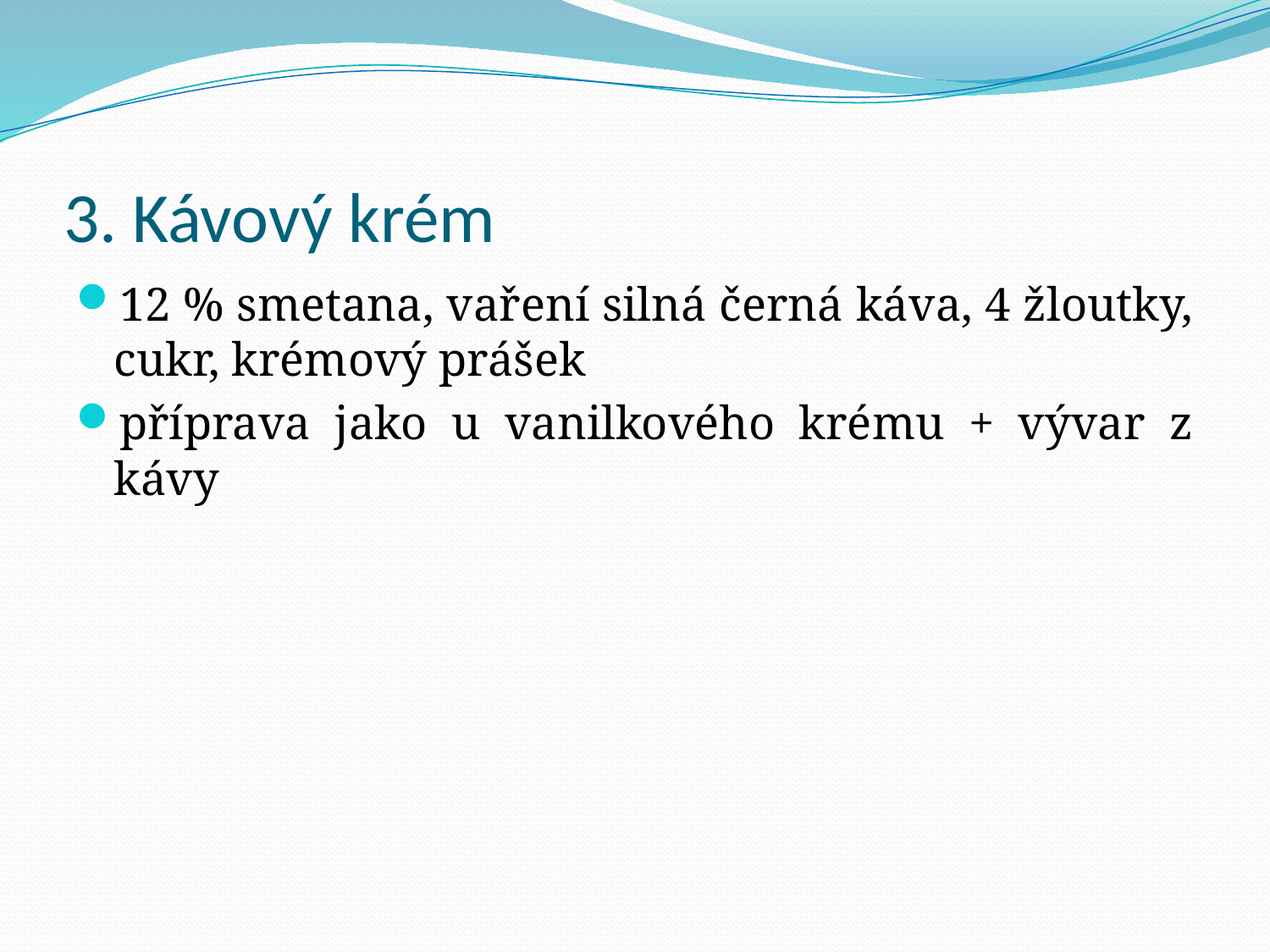

# 3. Kávový krém
12 % smetana, vaření silná černá káva, 4 žloutky, cukr, krémový prášek
příprava jako u vanilkového krému + vývar z kávy